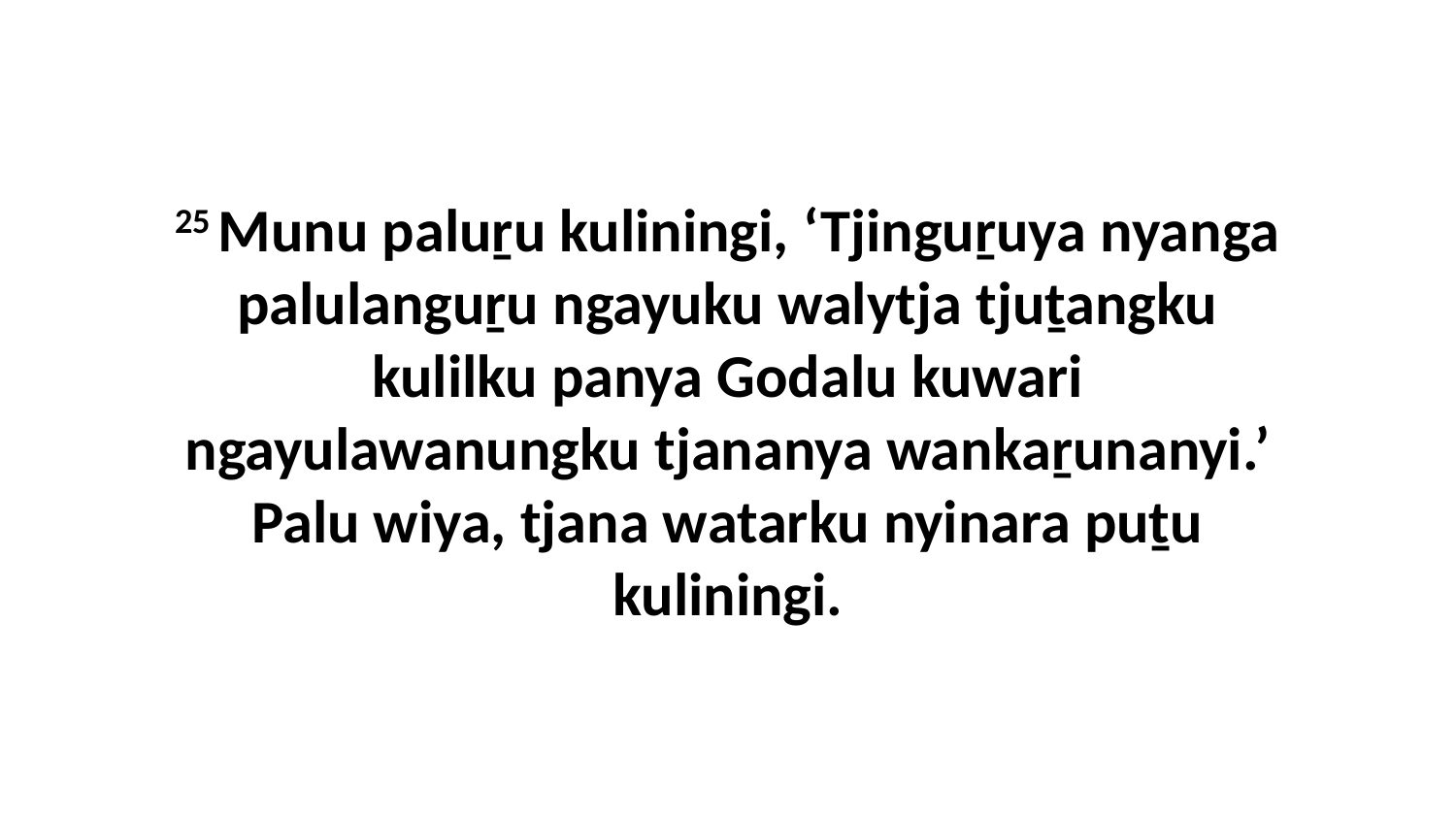

25 Munu paluṟu kuliningi, ‘Tjinguṟuya nyanga palulanguṟu ngayuku walytja tjuṯangku kulilku panya Godalu kuwari ngayulawanungku tjananya wankaṟunanyi.’ Palu wiya, tjana watarku nyinara puṯu kuliningi.